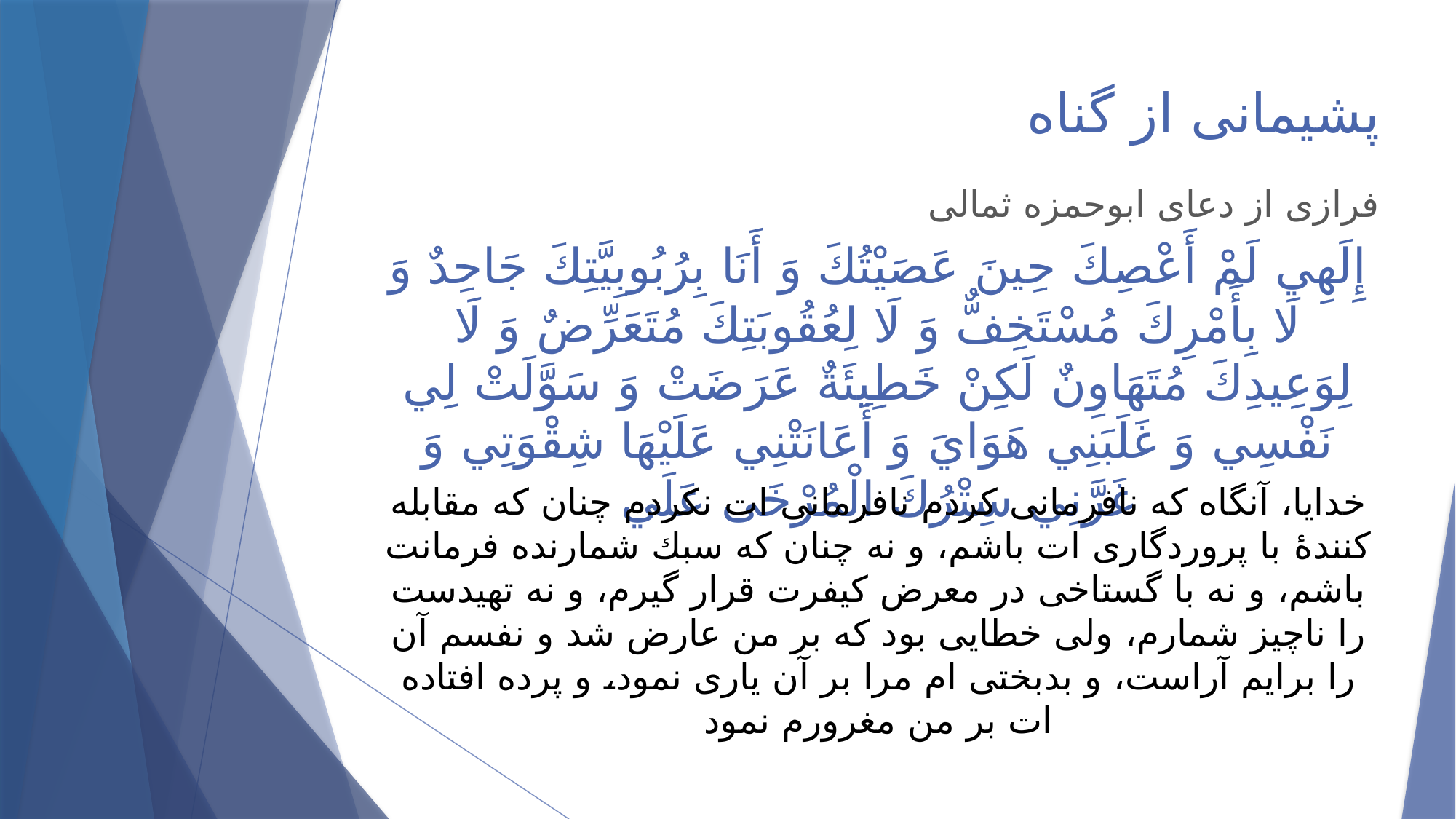

# پشیمانی از گناه
فرازی از دعای ابوحمزه ثمالی
إِلَهِي لَمْ أَعْصِكَ حِينَ عَصَيْتُكَ وَ أَنَا بِرُبُوبِيَّتِكَ جَاحِدٌ وَ لَا بِأَمْرِكَ مُسْتَخِفٌّ وَ لَا لِعُقُوبَتِكَ مُتَعَرِّضٌ وَ لَا لِوَعِيدِكَ مُتَهَاوِنٌ لَكِنْ خَطِيئَةٌ عَرَضَتْ‏ وَ سَوَّلَتْ لِي نَفْسِي‏ وَ غَلَبَنِي هَوَايَ وَ أَعَانَتْنِي عَلَيْهَا شِقْوَتِي وَ غَرَّنِي سِتْرُكَ الْمُرْخَى عَلَي
خدايا، آنگاه كه نافرمانى كردم نافرمانى ات نكردم چنان كه مقابله کنندۀ با پروردگاری ات باشم، و نه چنان كه سبك شمارنده فرمانت باشم، و نه با گستاخى در معرض كيفرت قرار گيرم، و نه تهيدست را ناچيز شمارم، ولى خطايى بود كه بر من عارض شد و نفسم آن را برايم آراست، و بدبختى ام مرا بر آن يارى نمود، و پرده افتاده ات بر من مغرورم نمود